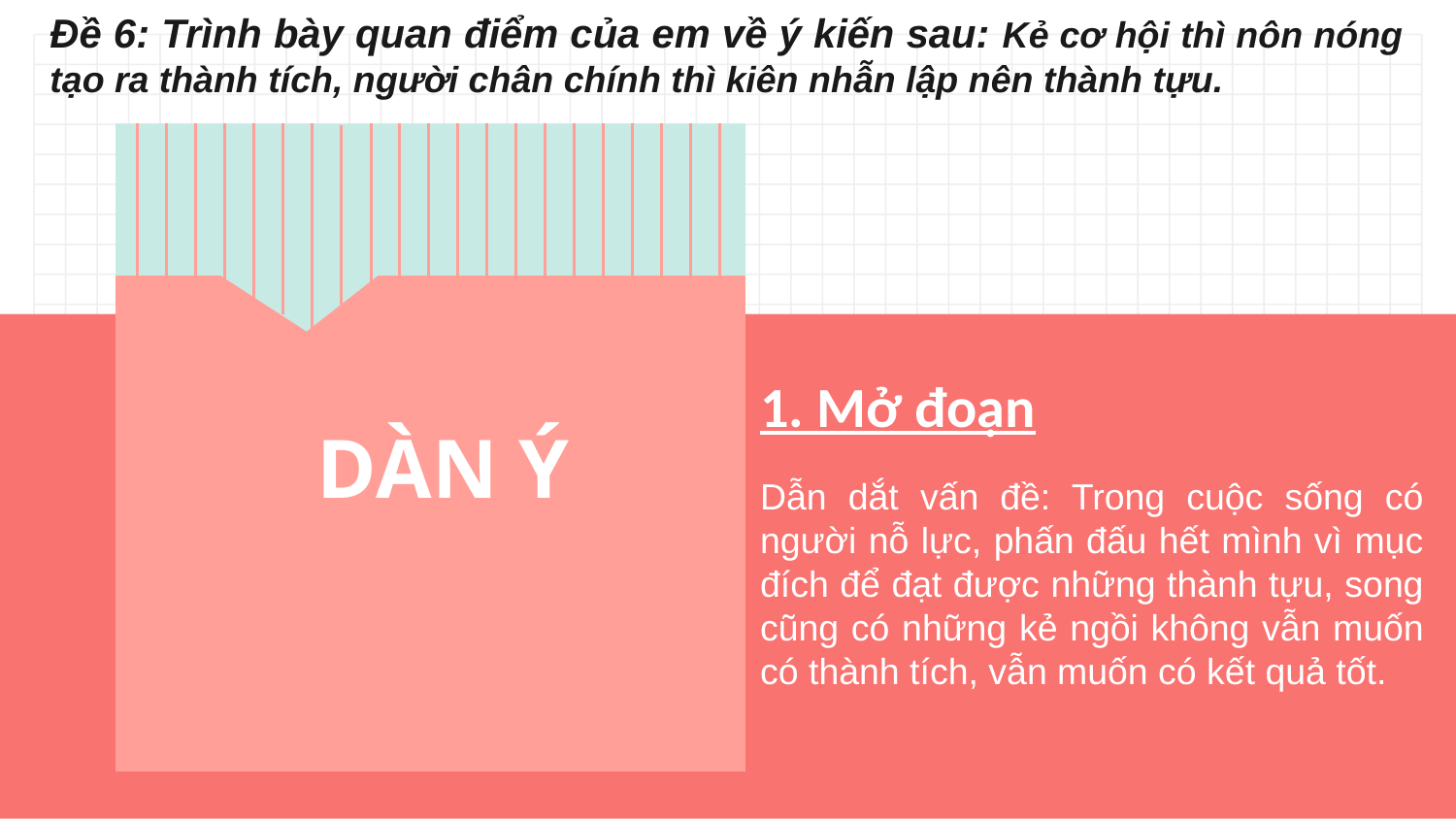

Đề 6: Trình bày quan điểm của em về ý kiến sau: Kẻ cơ hội thì nôn nóng tạo ra thành tích, người chân chính thì kiên nhẫn lập nên thành tựu.

1. Mở đoạn
DÀN Ý
Dẫn dắt vấn đề: Trong cuộc sống có người nỗ lực, phấn đấu hết mình vì mục đích để đạt được những thành tựu, song cũng có những kẻ ngồi không vẫn muốn có thành tích, vẫn muốn có kết quả tốt.